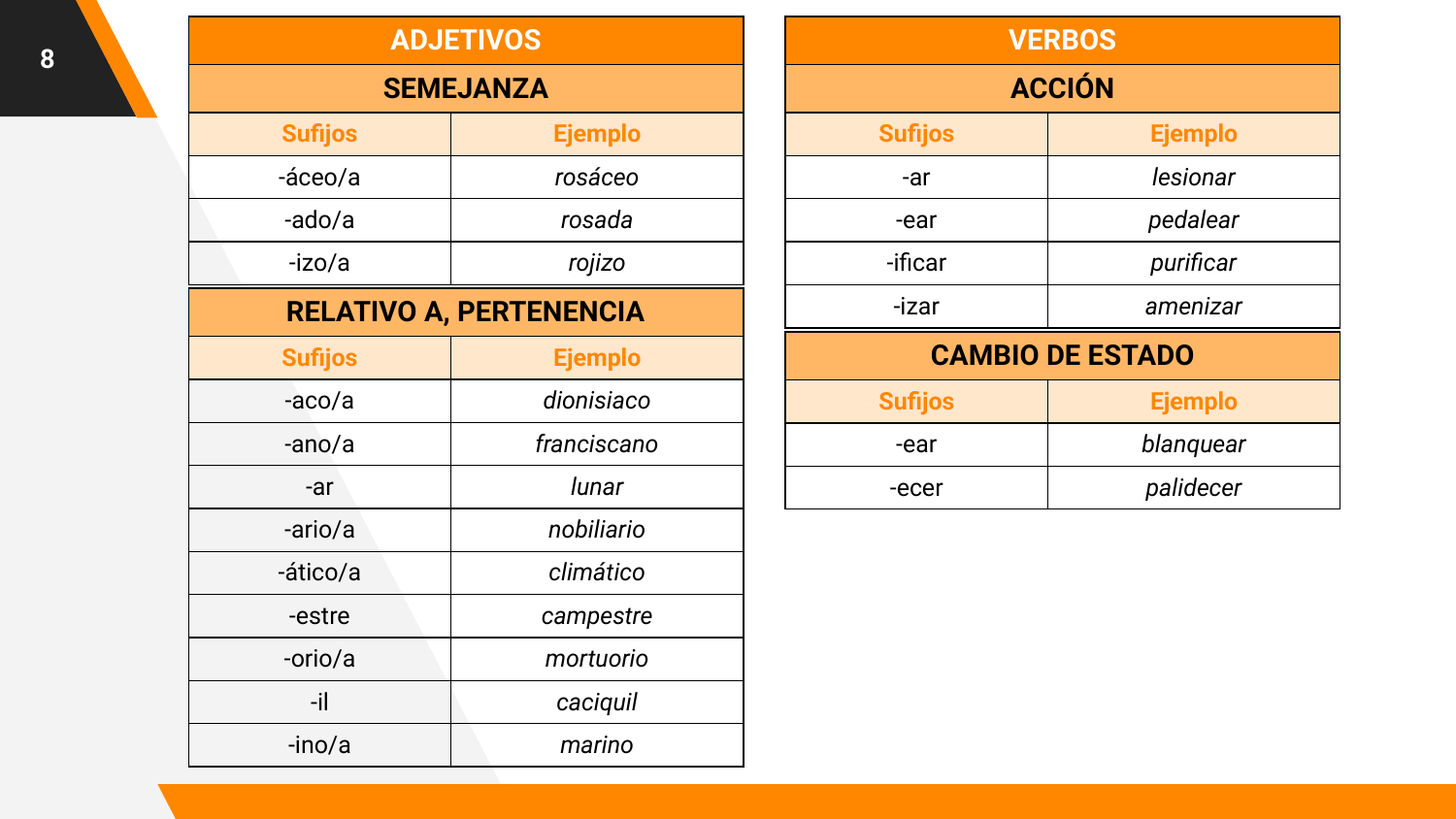

8
| ADJETIVOS |  |
| --- | --- |
| SEMEJANZA |  |
| Sufijos | Ejemplo |
| -áceo/a | rosáceo |
| -ado/a | rosada |
| -izo/a | rojizo |
| VERBOS |  |
| --- | --- |
| ACCIÓN |  |
| Sufijos | Ejemplo |
| -ar | lesionar |
| -ear | pedalear |
| -ificar | purificar |
| -izar | amenizar |
| RELATIVO A, PERTENENCIA |  |
| --- | --- |
| Sufijos | Ejemplo |
| -aco/a | dionisiaco |
| -ano/a | franciscano |
| -ar | lunar |
| -ario/a | nobiliario |
| -ático/a | climático |
| -estre | campestre |
| -orio/a | mortuorio |
| -il | caciquil |
| -ino/a | marino |
| CAMBIO DE ESTADO |  |
| --- | --- |
| Sufijos | Ejemplo |
| -ear | blanquear |
| -ecer | palidecer |